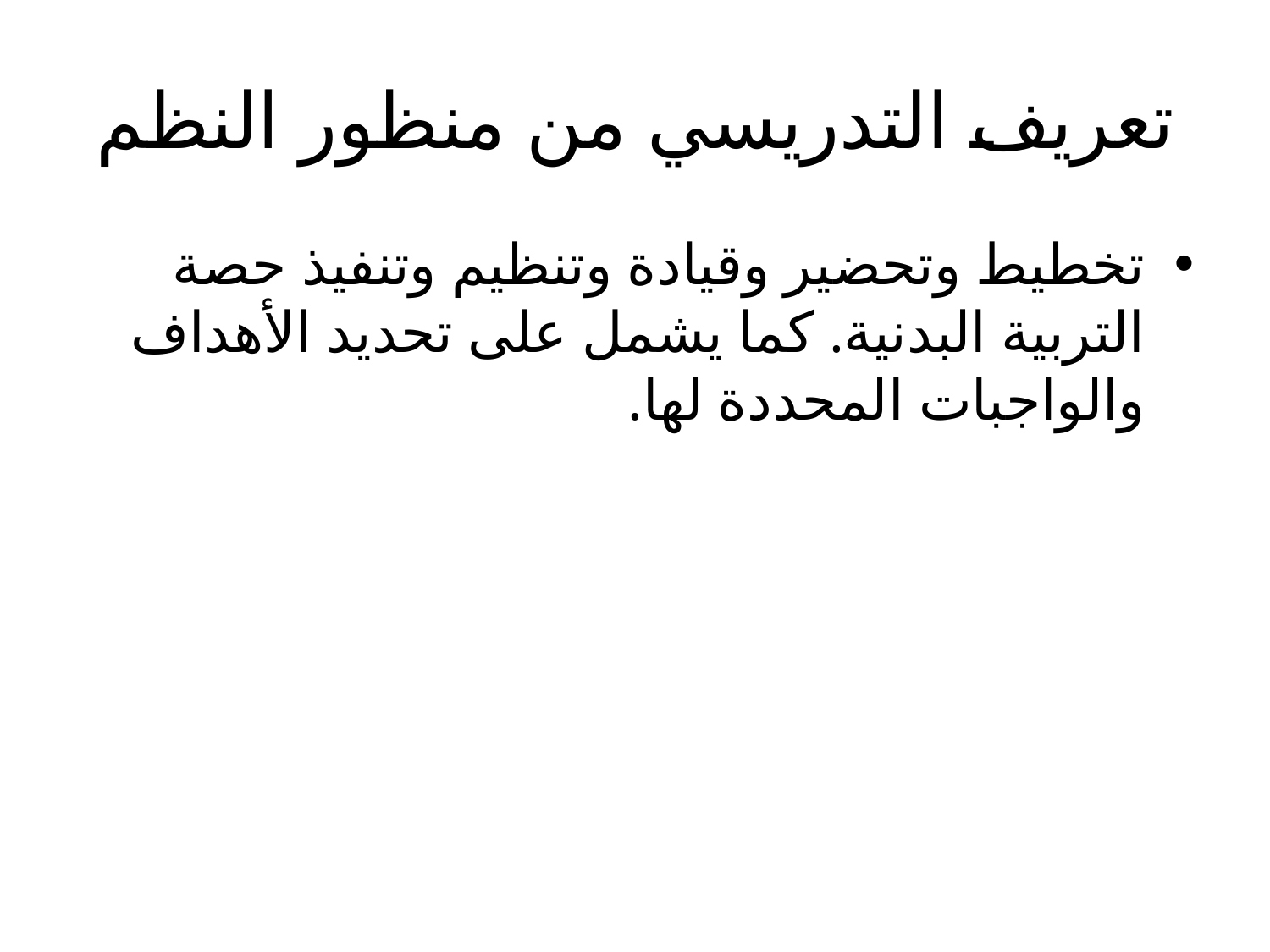

# تعريف التدريسي من منظور النظم
تخطيط وتحضير وقيادة وتنظيم وتنفيذ حصة التربية البدنية. كما يشمل على تحديد الأهداف والواجبات المحددة لها.